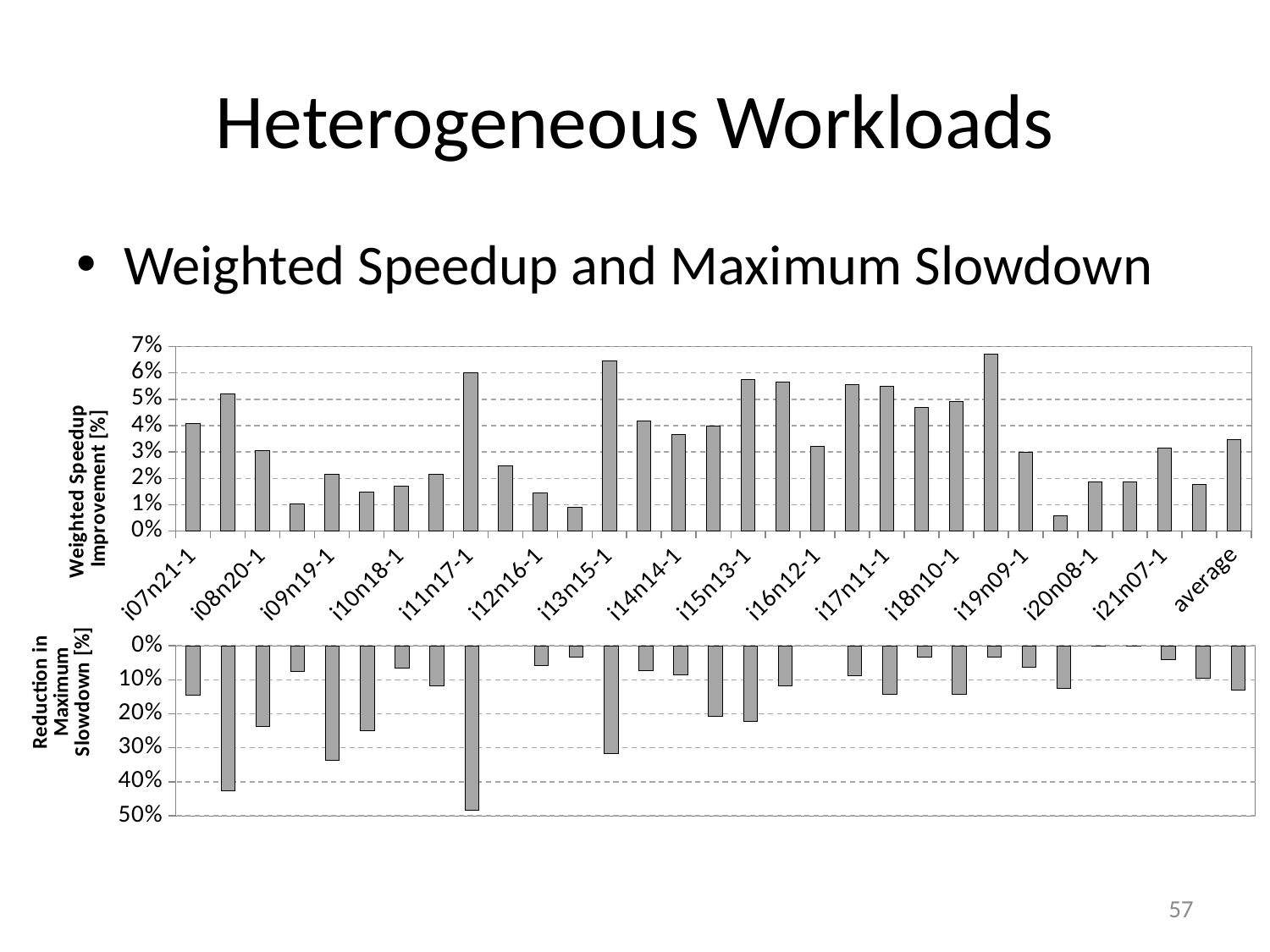

# Heterogeneous Workloads

### Chart

| Category | Normalized WightedSpeedup |
|---|---|
| i07n21-1 | 0.0407 |
| i07n21-2 | 0.0522 |
| i08n20-1 | 0.0304 |
| i08n20-2 | 0.0104 |
| i09n19-1 | 0.0214000000000001 |
| i09n19-2 | 0.0148999999999999 |
| i10n18-1 | 0.0168999999999999 |
| i10n18-2 | 0.0214000000000001 |
| i11n17-1 | 0.0601 |
| i11n17-2 | 0.0246999999999999 |
| i12n16-1 | 0.0145 |
| i12n16-2 | 0.00910000000000011 |
| i13n15-1 | 0.0645 |
| i13n15-2 | 0.0419 |
| i14n14-1 | 0.0365 |
| i14n14-2 | 0.0398000000000001 |
| i15n13-1 | 0.0575000000000001 |
| i15n13-2 | 0.0566 |
| i16n12-1 | 0.032 |
| i16n12-2 | 0.0555000000000001 |
| i17n11-1 | 0.0550999999999999 |
| i17n11-2 | 0.0468999999999999 |
| i18n10-1 | 0.0491999999999999 |
| i18n10-2 | 0.0670999999999999 |
| i19n09-1 | 0.0299 |
| i19n09-2 | 0.00590000000000002 |
| i20n08-1 | 0.0185 |
| i20n08-2 | 0.0185 |
| i21n07-1 | 0.0316000000000001 |
| i21n07-2 | 0.0178 |
| average | 0.0347 |
Weighted Speedup and Maximum Slowdown

### Chart

| Category | Normalized Maxium Slowdown |
|---|---|
| i07n21-1 | 0.1457 |
| i07n21-2 | 0.4276 |
| i08n20-1 | 0.2366 |
| i08n20-2 | 0.0769 |
| i09n19-1 | 0.3365 |
| i09n19-2 | 0.25 |
| i10n18-1 | 0.0649 |
| i10n18-2 | 0.1176 |
| i11n17-1 | 0.4833 |
| i11n17-2 | -0.0333000000000001 |
| i12n16-1 | 0.0588 |
| i12n16-2 | 0.0333 |
| i13n15-1 | 0.3158 |
| i13n15-2 | 0.0739 |
| i14n14-1 | 0.0857 |
| i14n14-2 | 0.2069 |
| i15n13-1 | 0.2227 |
| i15n13-2 | 0.1169 |
| i16n12-1 | -0.0588 |
| i16n12-2 | 0.087 |
| i17n11-1 | 0.1429 |
| i17n11-2 | 0.0323 |
| i18n10-1 | 0.1429 |
| i18n10-2 | 0.0323 |
| i19n09-1 | 0.0625 |
| i19n09-2 | 0.125 |
| i20n08-1 | 0.0 |
| i20n08-2 | 0.0 |
| i21n07-1 | 0.0405 |
| i21n07-2 | 0.0952 |
| average | 0.1307 |
57